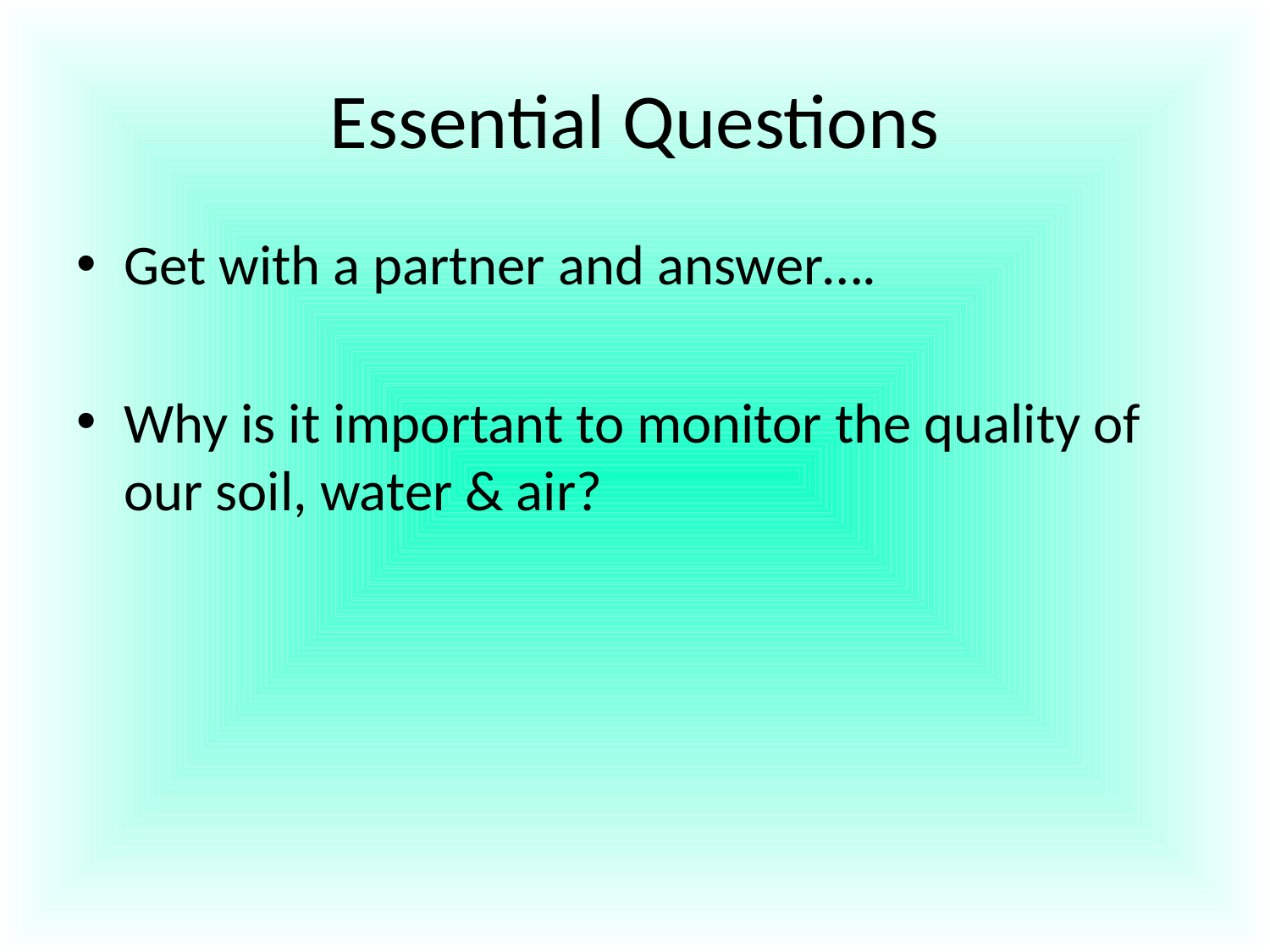

# Essential Questions
Get with a partner and answer….

Why is it important to monitor the quality of our soil, water & air?